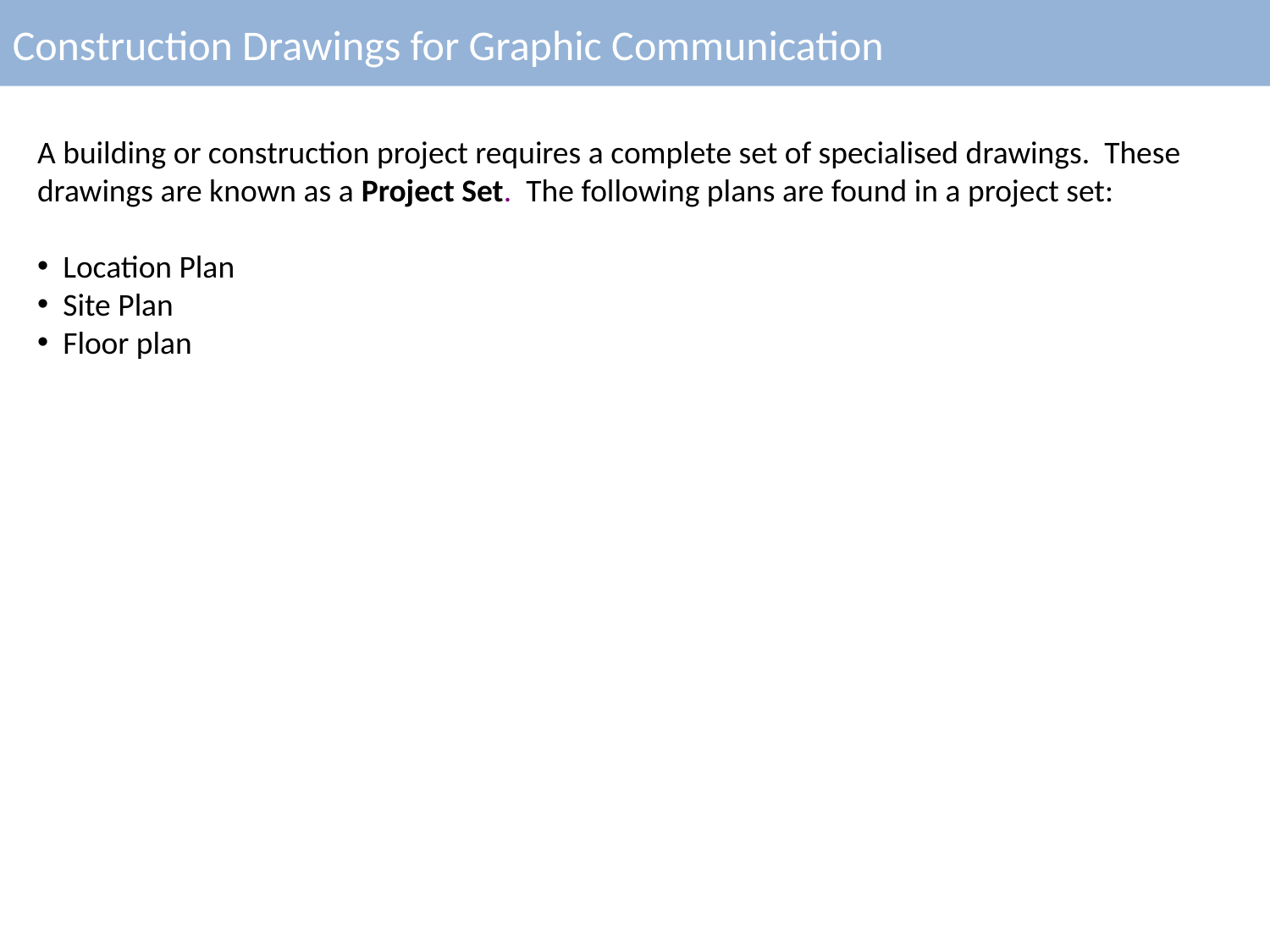

Construction Drawings for Graphic Communication
A building or construction project requires a complete set of specialised drawings.  These drawings are known as a Project Set.  The following plans are found in a project set:

  Location Plan
  Site Plan
  Floor plan